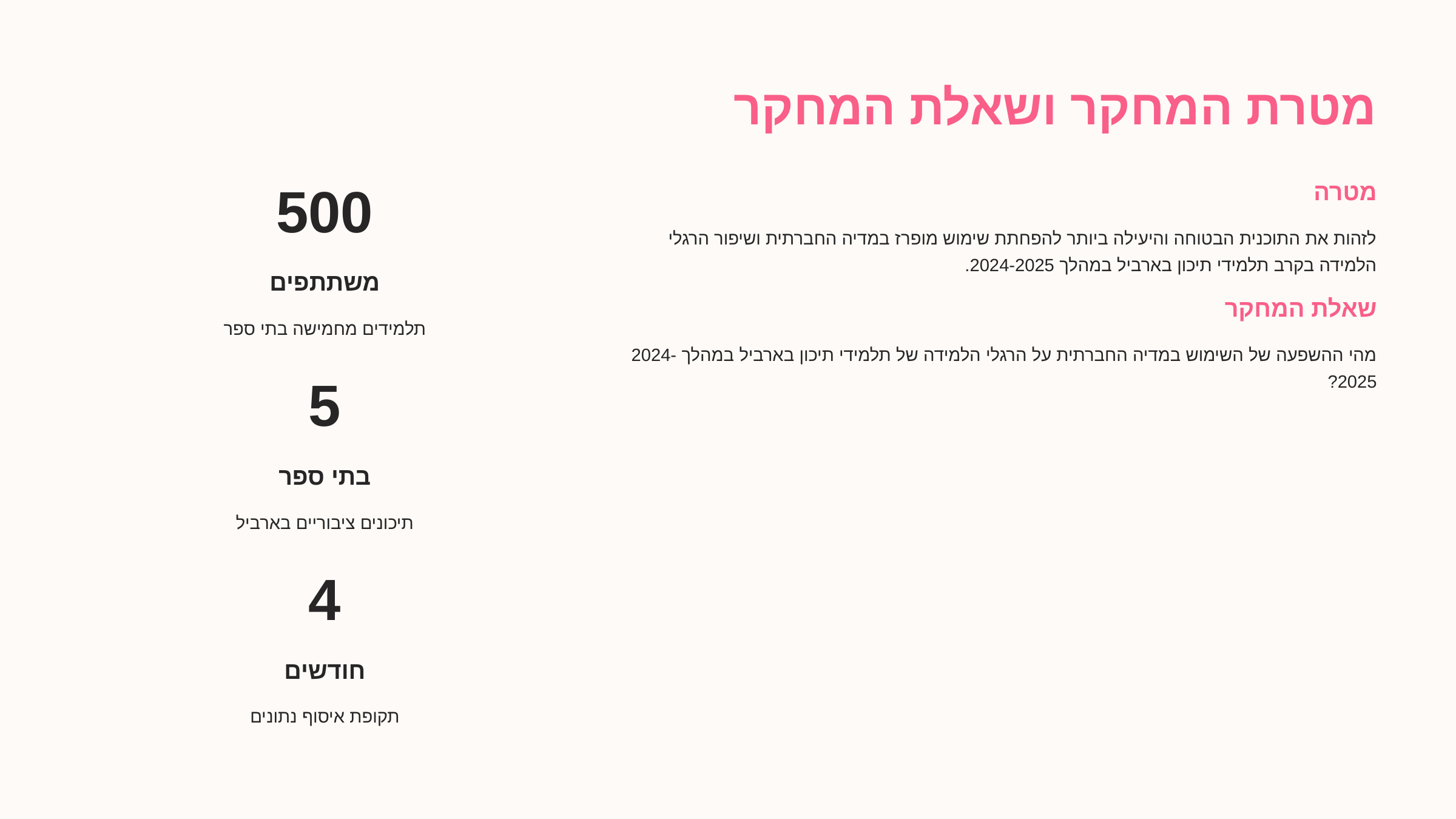

מטרת המחקר ושאלת המחקר
מטרה
500
לזהות את התוכנית הבטוחה והיעילה ביותר להפחתת שימוש מופרז במדיה החברתית ושיפור הרגלי הלמידה בקרב תלמידי תיכון בארביל במהלך 2024-2025.
משתתפים
שאלת המחקר
תלמידים מחמישה בתי ספר
מהי ההשפעה של השימוש במדיה החברתית על הרגלי הלמידה של תלמידי תיכון בארביל במהלך 2024-2025?
5
בתי ספר
תיכונים ציבוריים בארביל
4
חודשים
תקופת איסוף נתונים